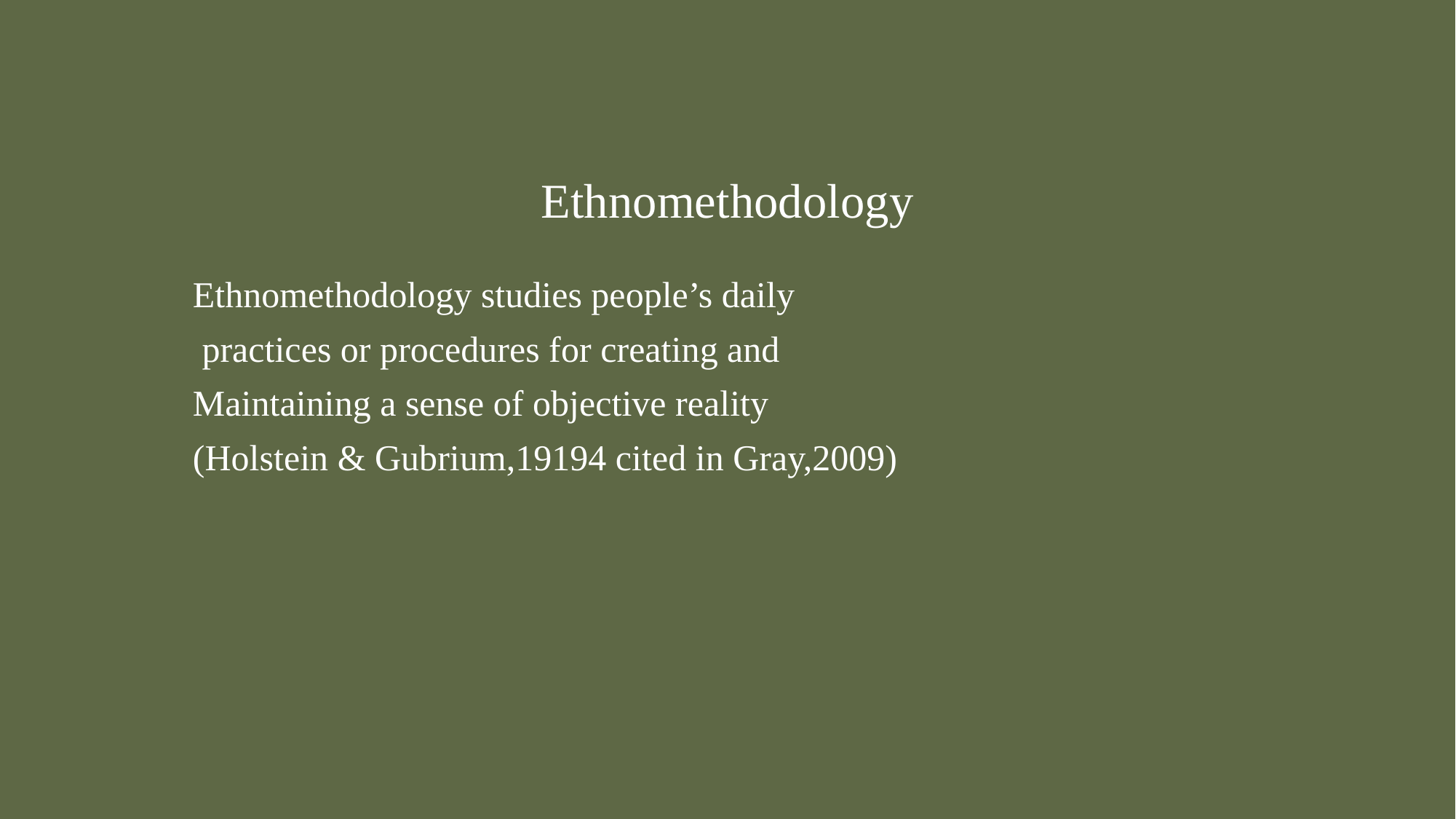

# Ethnomethodology
Ethnomethodology studies people’s daily
 practices or procedures for creating and
Maintaining a sense of objective reality
(Holstein & Gubrium,19194 cited in Gray,2009)